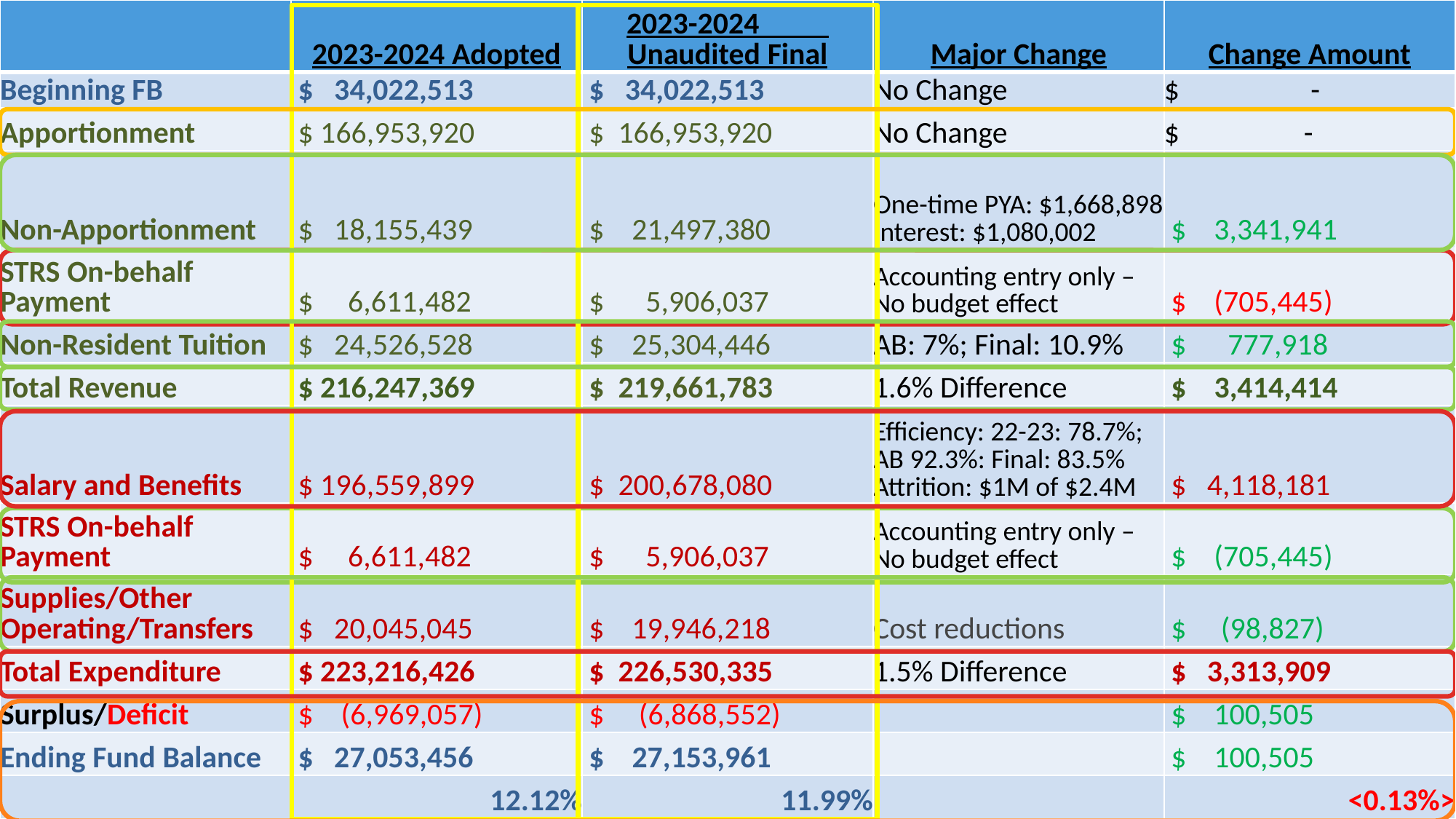

|  | 2023-2024 Adopted | 2023-2024 Unaudited Final | Major Change | Change Amount |
| --- | --- | --- | --- | --- |
| Beginning FB | $ 34,022,513 | $ 34,022,513 | No Change | $ - |
| Apportionment | $ 166,953,920 | $ 166,953,920 | No Change | $ - |
| Non-Apportionment | $ 18,155,439 | $ 21,497,380 | One-time PYA: $1,668,898 Interest: $1,080,002 | $ 3,341,941 |
| STRS On-behalf Payment | $ 6,611,482 | $ 5,906,037 | Accounting entry only – No budget effect | $ (705,445) |
| Non-Resident Tuition | $ 24,526,528 | $ 25,304,446 | AB: 7%; Final: 10.9% | $ 777,918 |
| Total Revenue | $ 216,247,369 | $ 219,661,783 | 1.6% Difference | $ 3,414,414 |
| Salary and Benefits | $ 196,559,899 | $ 200,678,080 | Efficiency: 22-23: 78.7%; AB 92.3%: Final: 83.5% Attrition: $1M of $2.4M | $ 4,118,181 |
| STRS On-behalf Payment | $ 6,611,482 | $ 5,906,037 | Accounting entry only – No budget effect | $ (705,445) |
| Supplies/Other Operating/Transfers | $ 20,045,045 | $ 19,946,218 | Cost reductions | $ (98,827) |
| Total Expenditure | $ 223,216,426 | $ 226,530,335 | 1.5% Difference | $ 3,313,909 |
| Surplus/Deficit | $ (6,969,057) | $ (6,868,552) |  | $ 100,505 |
| Ending Fund Balance | $ 27,053,456 | $ 27,153,961 |  | $ 100,505 |
|  | 12.12% | 11.99% |  | <0.13%> |